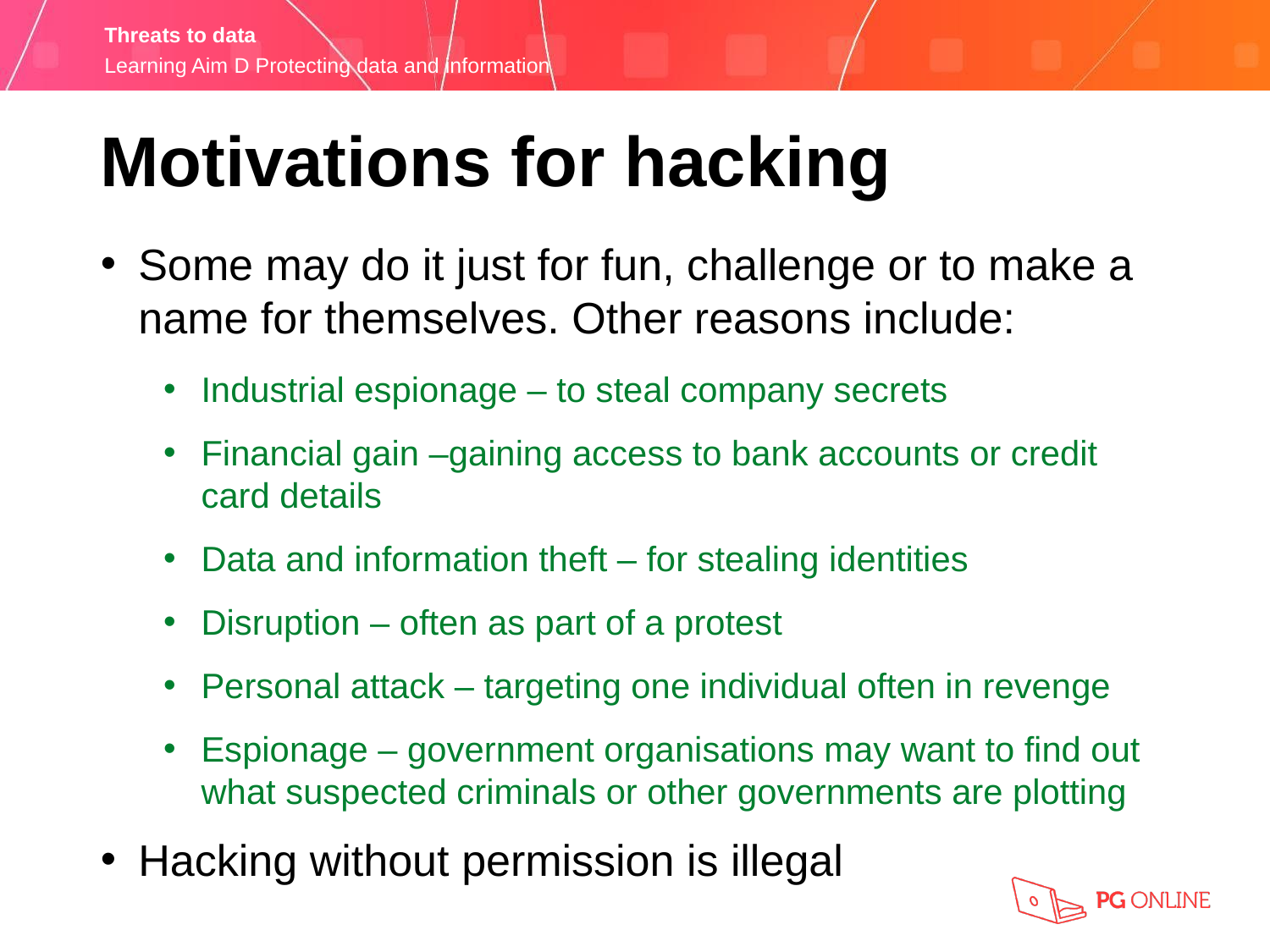

Motivations for hacking
Some may do it just for fun, challenge or to make a name for themselves. Other reasons include:
Industrial espionage – to steal company secrets
Financial gain –gaining access to bank accounts or credit card details
Data and information theft – for stealing identities
Disruption – often as part of a protest
Personal attack – targeting one individual often in revenge
Espionage – government organisations may want to find out what suspected criminals or other governments are plotting
Hacking without permission is illegal